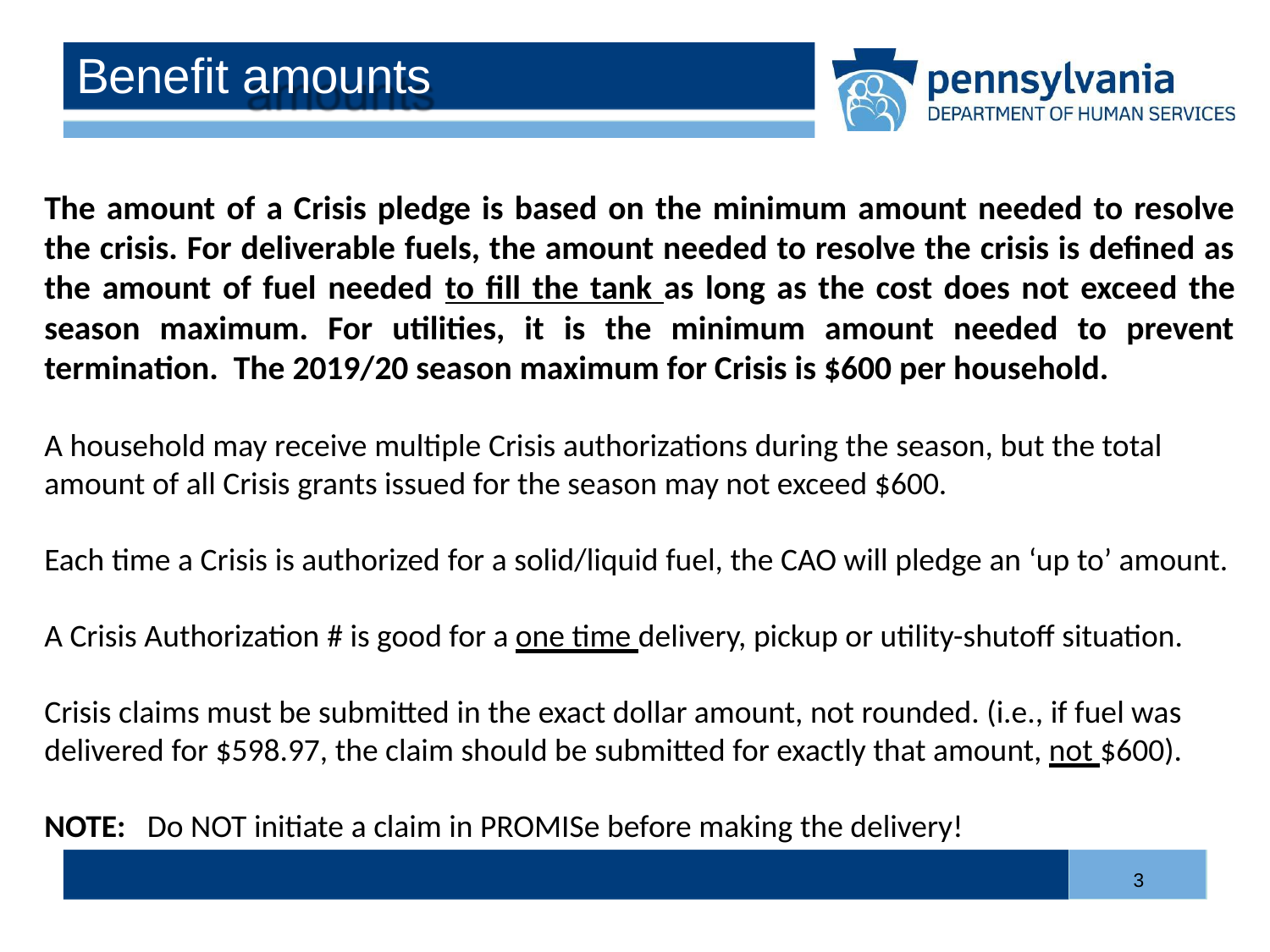

Benefit amounts

The amount of a Crisis pledge is based on the minimum amount needed to resolve the crisis. For deliverable fuels, the amount needed to resolve the crisis is defined as the amount of fuel needed to fill the tank as long as the cost does not exceed the season maximum. For utilities, it is the minimum amount needed to prevent termination.  The 2019/20 season maximum for Crisis is $600 per household.

A household may receive multiple Crisis authorizations during the season, but the total amount of all Crisis grants issued for the season may not exceed $600.

Each time a Crisis is authorized for a solid/liquid fuel, the CAO will pledge an ‘up to’ amount.

A Crisis Authorization # is good for a one time delivery, pickup or utility-shutoff situation.

Crisis claims must be submitted in the exact dollar amount, not rounded. (i.e., if fuel was delivered for $598.97, the claim should be submitted for exactly that amount, not $600).

NOTE:   Do NOT initiate a claim in PROMISe before making the delivery!

3